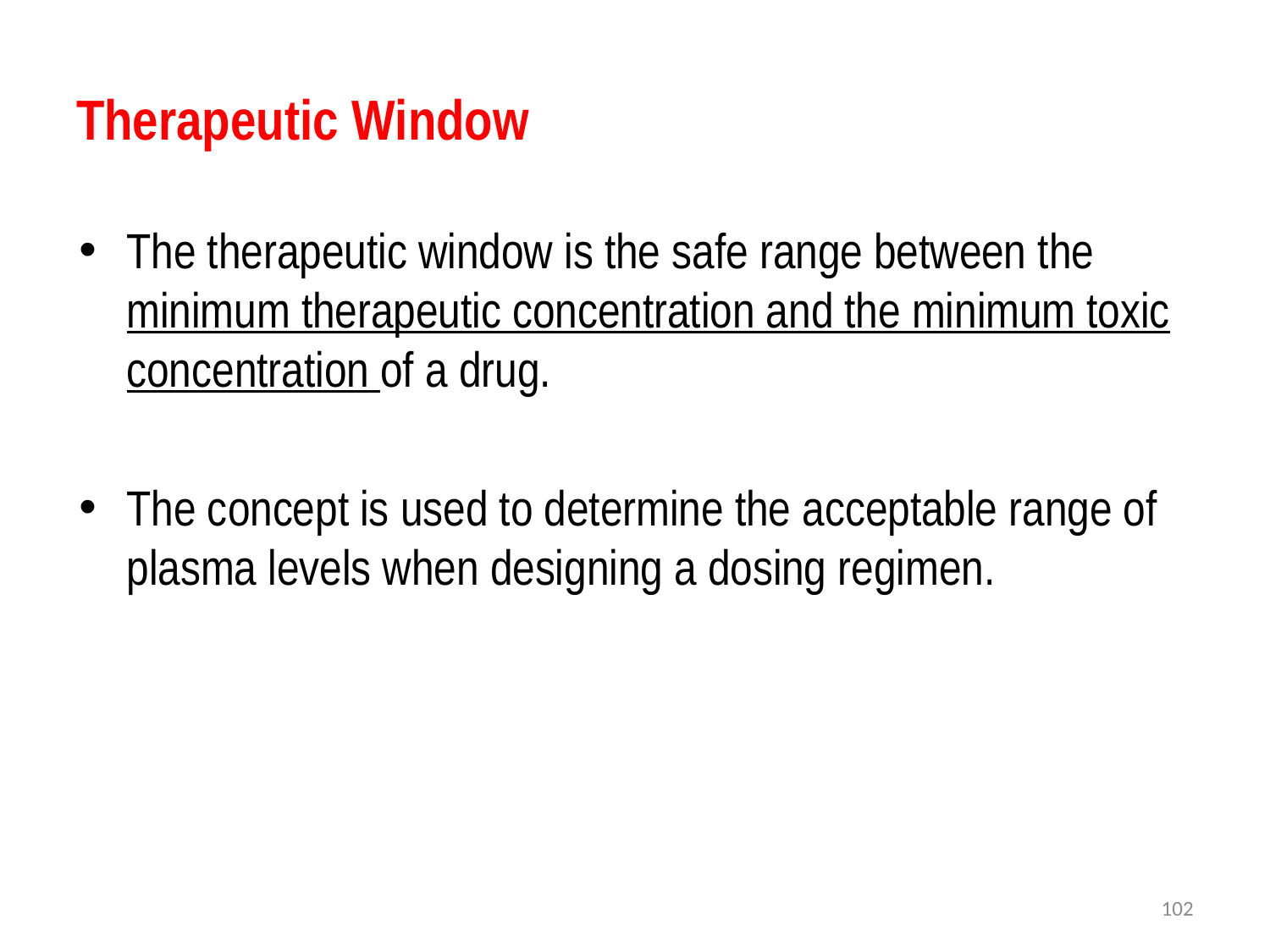

# Therapeutic Window
The therapeutic window is the safe range between the minimum therapeutic concentration and the minimum toxic concentration of a drug.

The concept is used to determine the acceptable range of plasma levels when designing a dosing regimen.
102